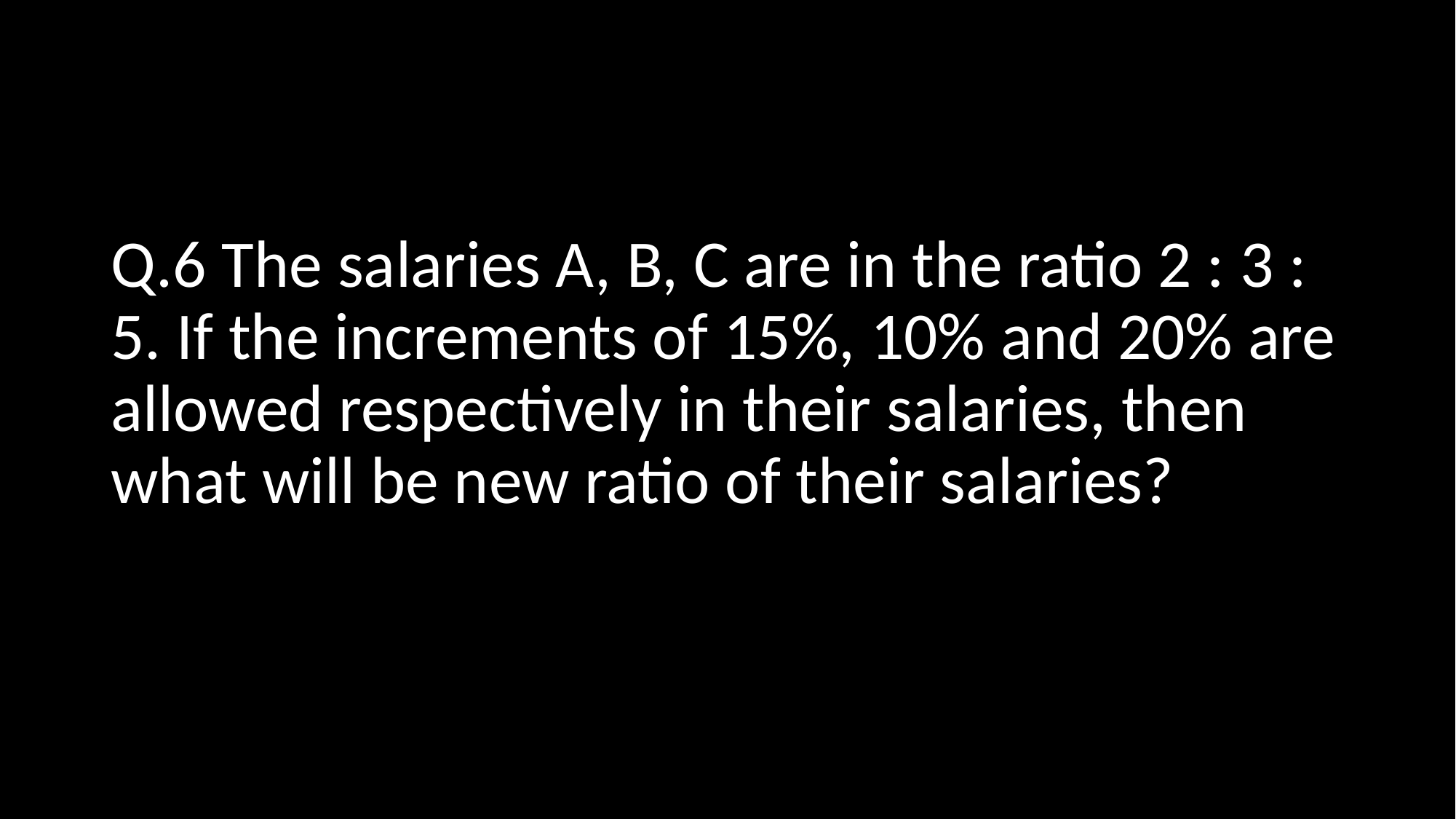

# Q.6 The salaries A, B, C are in the ratio 2 : 3 : 5. If the increments of 15%, 10% and 20% are allowed respectively in their salaries, then what will be new ratio of their salaries?